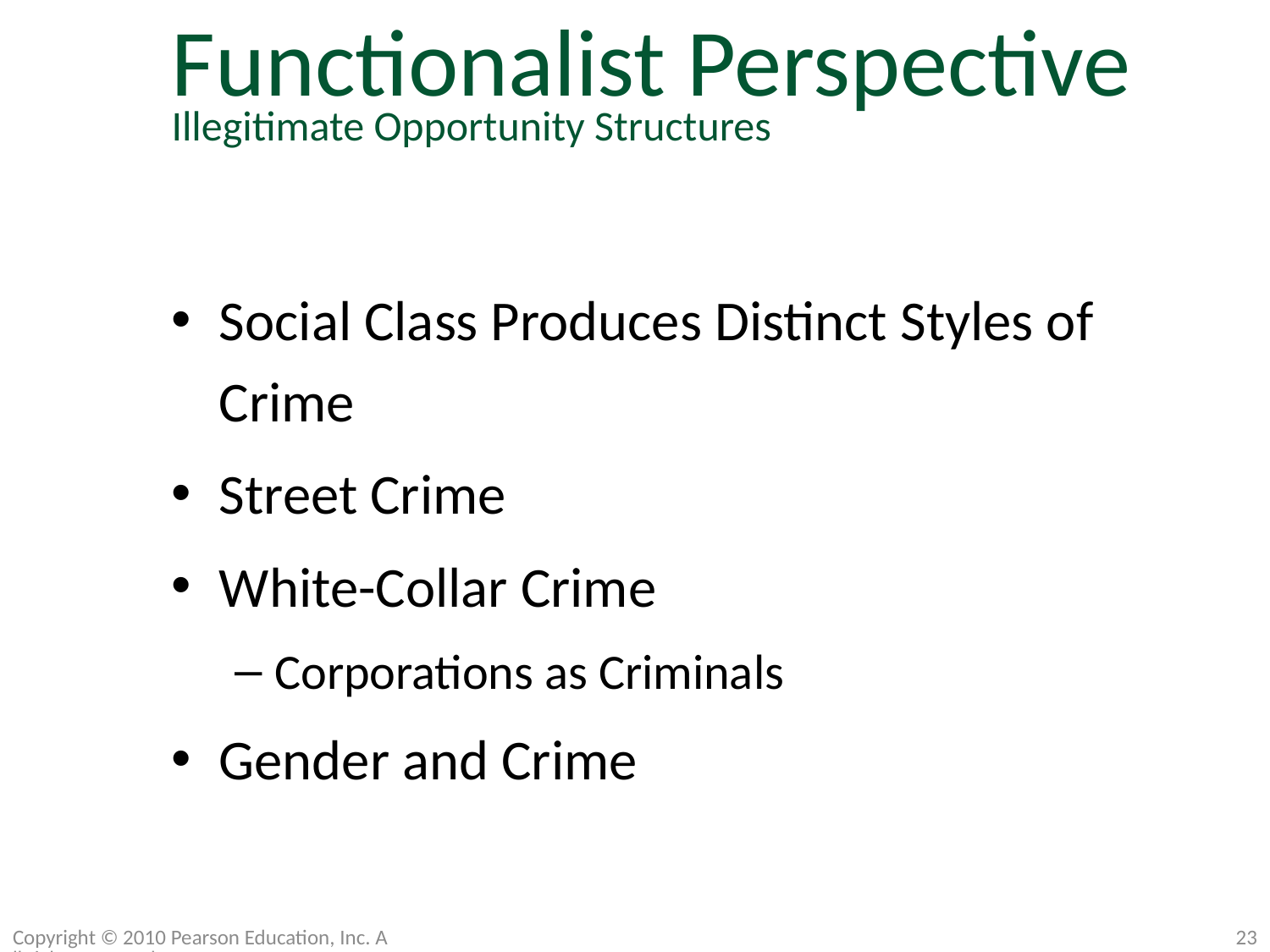

Functionalist Perspective
Illegitimate Opportunity Structures
Social Class Produces Distinct Styles of Crime
Street Crime
White-Collar Crime
Corporations as Criminals
Gender and Crime
Copyright © 2010 Pearson Education, Inc. All rights reserved.
23